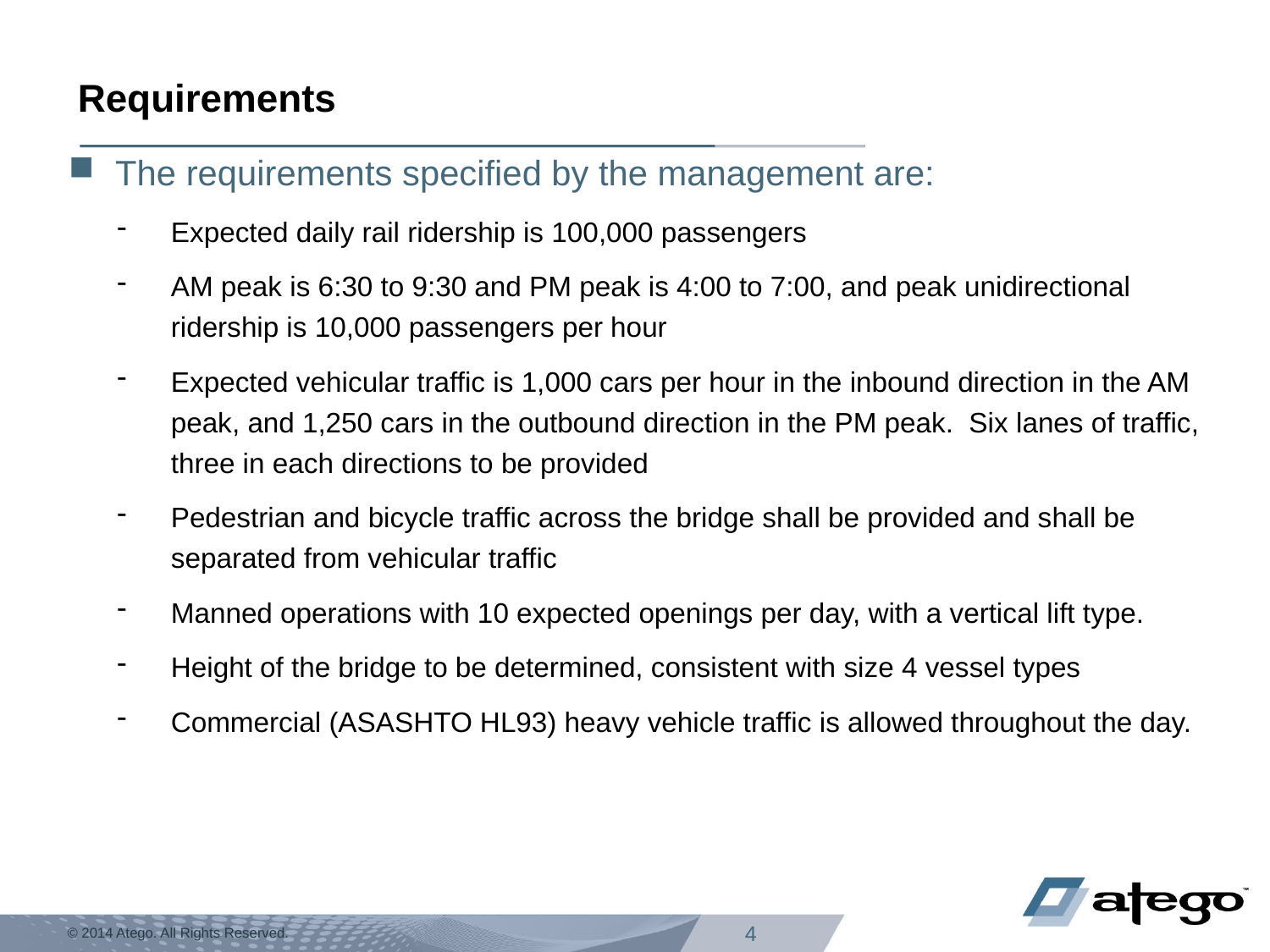

# Requirements
The requirements specified by the management are:
Expected daily rail ridership is 100,000 passengers
AM peak is 6:30 to 9:30 and PM peak is 4:00 to 7:00, and peak unidirectional ridership is 10,000 passengers per hour
Expected vehicular traffic is 1,000 cars per hour in the inbound direction in the AM peak, and 1,250 cars in the outbound direction in the PM peak.  Six lanes of traffic, three in each directions to be provided
Pedestrian and bicycle traffic across the bridge shall be provided and shall be separated from vehicular traffic
Manned operations with 10 expected openings per day, with a vertical lift type.
Height of the bridge to be determined, consistent with size 4 vessel types
Commercial (ASASHTO HL93) heavy vehicle traffic is allowed throughout the day.